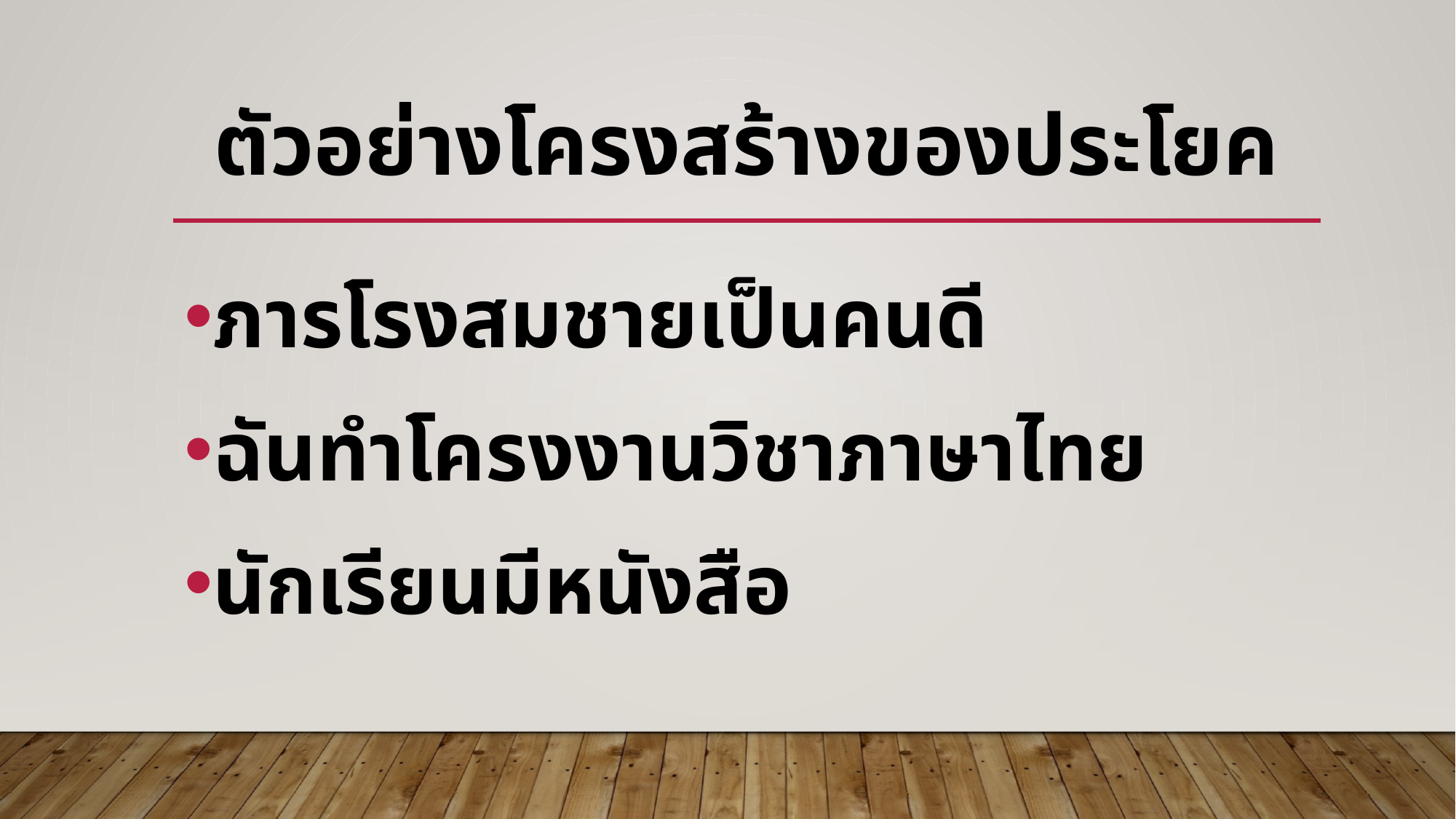

# ตัวอย่างโครงสร้างของประโยค
ภารโรงสมชายเป็นคนดี
ฉันทำโครงงานวิชาภาษาไทย
นักเรียนมีหนังสือ